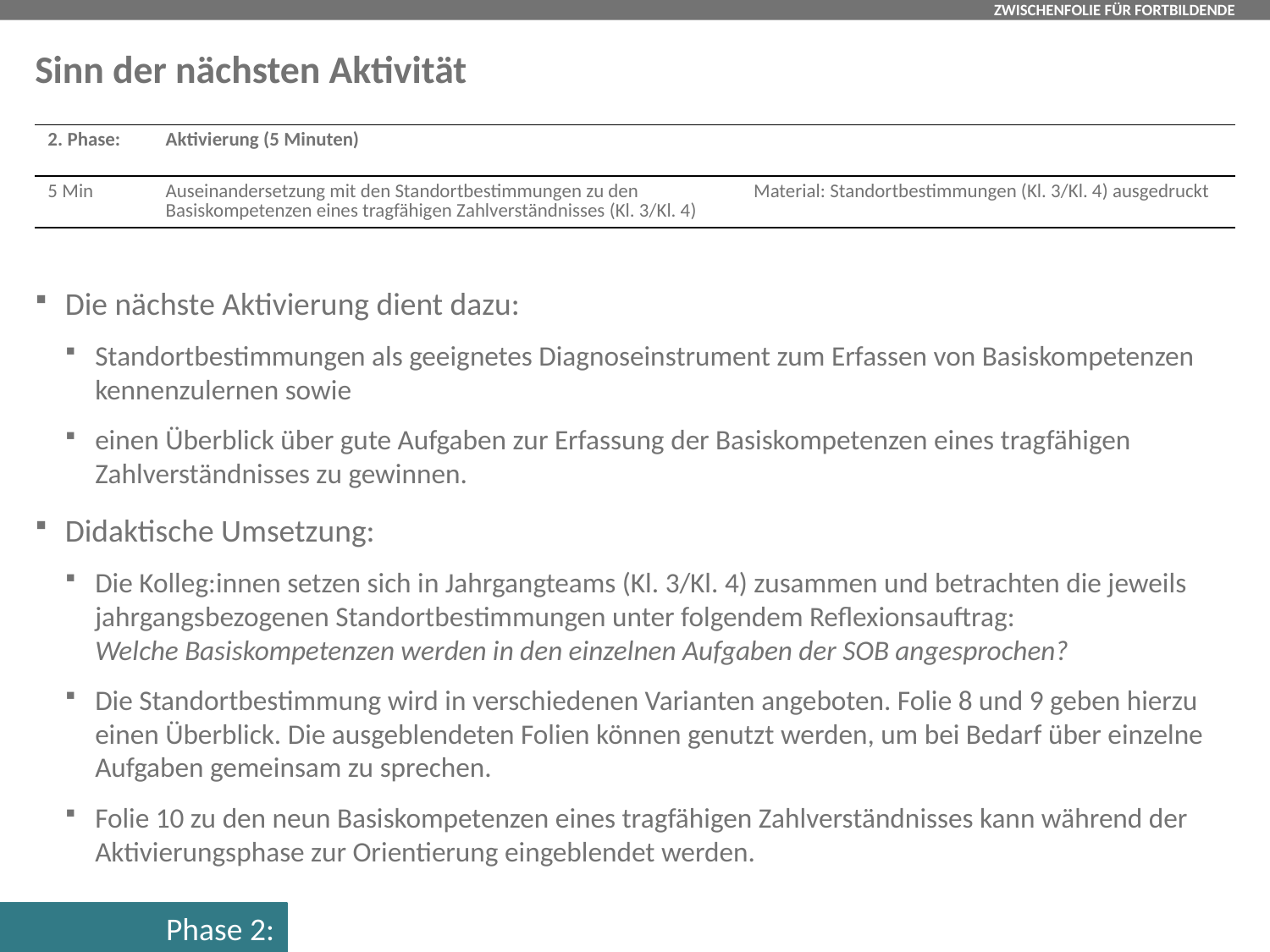

# Sinn der nächsten Aktivität
| 2. Phase: | Aktivierung (5 Minuten) |  |
| --- | --- | --- |
| 5 Min | Auseinandersetzung mit den Standortbestimmungen zu den Basiskompetenzen eines tragfähigen Zahlverständnisses (Kl. 3/Kl. 4) | Material: Standortbestimmungen (Kl. 3/Kl. 4) ausgedruckt |
Die nächste Aktivierung dient dazu:
Standortbestimmungen als geeignetes Diagnoseinstrument zum Erfassen von Basiskompetenzen kennenzulernen sowie
einen Überblick über gute Aufgaben zur Erfassung der Basiskompetenzen eines tragfähigen Zahlverständnisses zu gewinnen.
Didaktische Umsetzung:
Die Kolleg:innen setzen sich in Jahrgangteams (Kl. 3/Kl. 4) zusammen und betrachten die jeweils jahrgangsbezogenen Standortbestimmungen unter folgendem Reflexionsauftrag:
Welche Basiskompetenzen werden in den einzelnen Aufgaben der SOB angesprochen?
Die Standortbestimmung wird in verschiedenen Varianten angeboten. Folie 8 und 9 geben hierzu einen Überblick. Die ausgeblendeten Folien können genutzt werden, um bei Bedarf über einzelne Aufgaben gemeinsam zu sprechen.
Folie 10 zu den neun Basiskompetenzen eines tragfähigen Zahlverständnisses kann während der Aktivierungsphase zur Orientierung eingeblendet werden.
Phase 2: Aktivierung